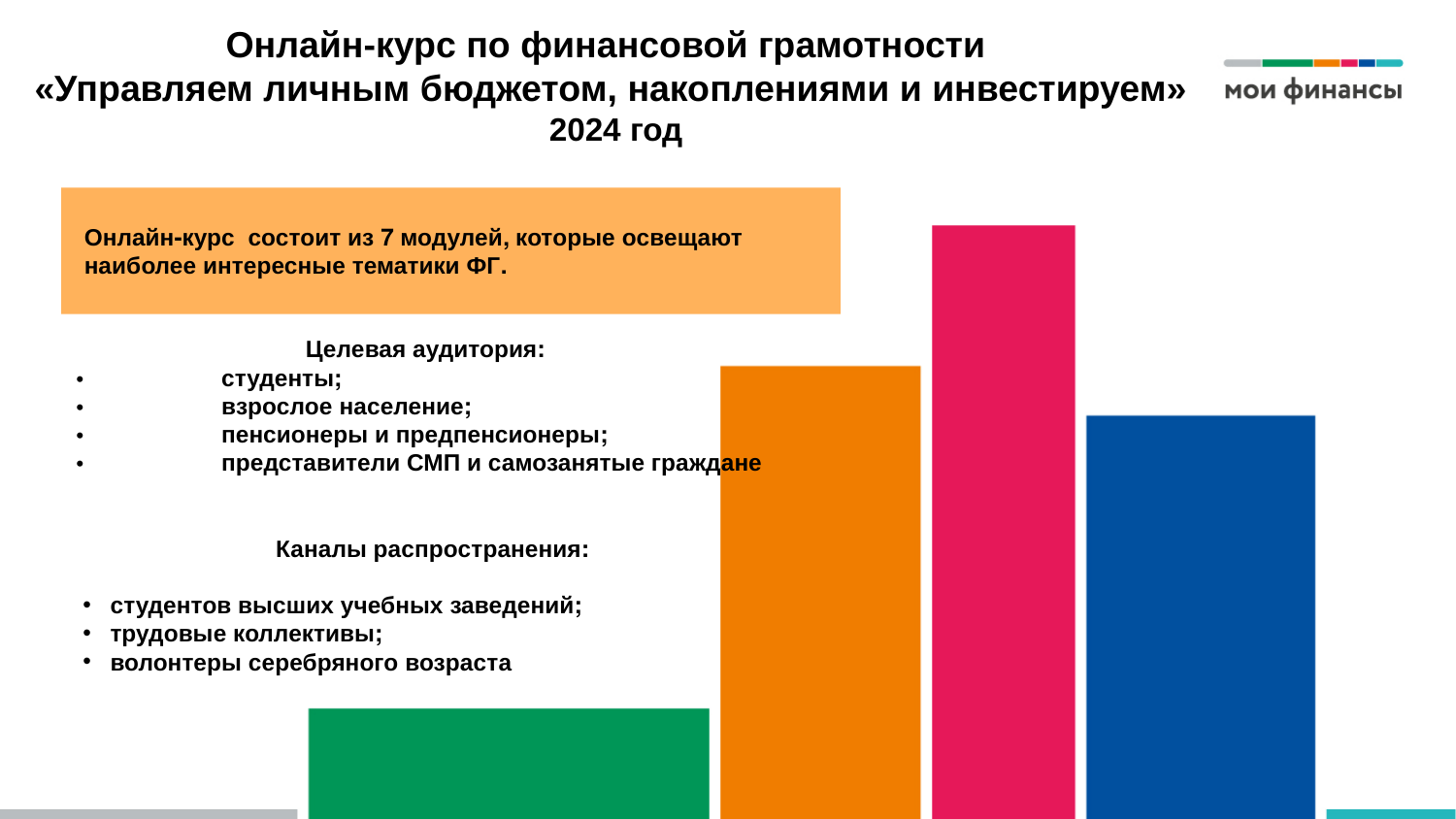

# Онлайн-курс по финансовой грамотности «Управляем личным бюджетом, накоплениями и инвестируем» 2024 год

Онлайн-курс  состоит из 7 модулей, которые освещают наиболее интересные тематики ФГ.

Целевая аудитория:
•	студенты;
•	взрослое население;
•	пенсионеры и предпенсионеры;
•	представители СМП и самозанятые граждане

Каналы распространения:

студентов высших учебных заведений;
трудовые коллективы;
волонтеры серебряного возраста